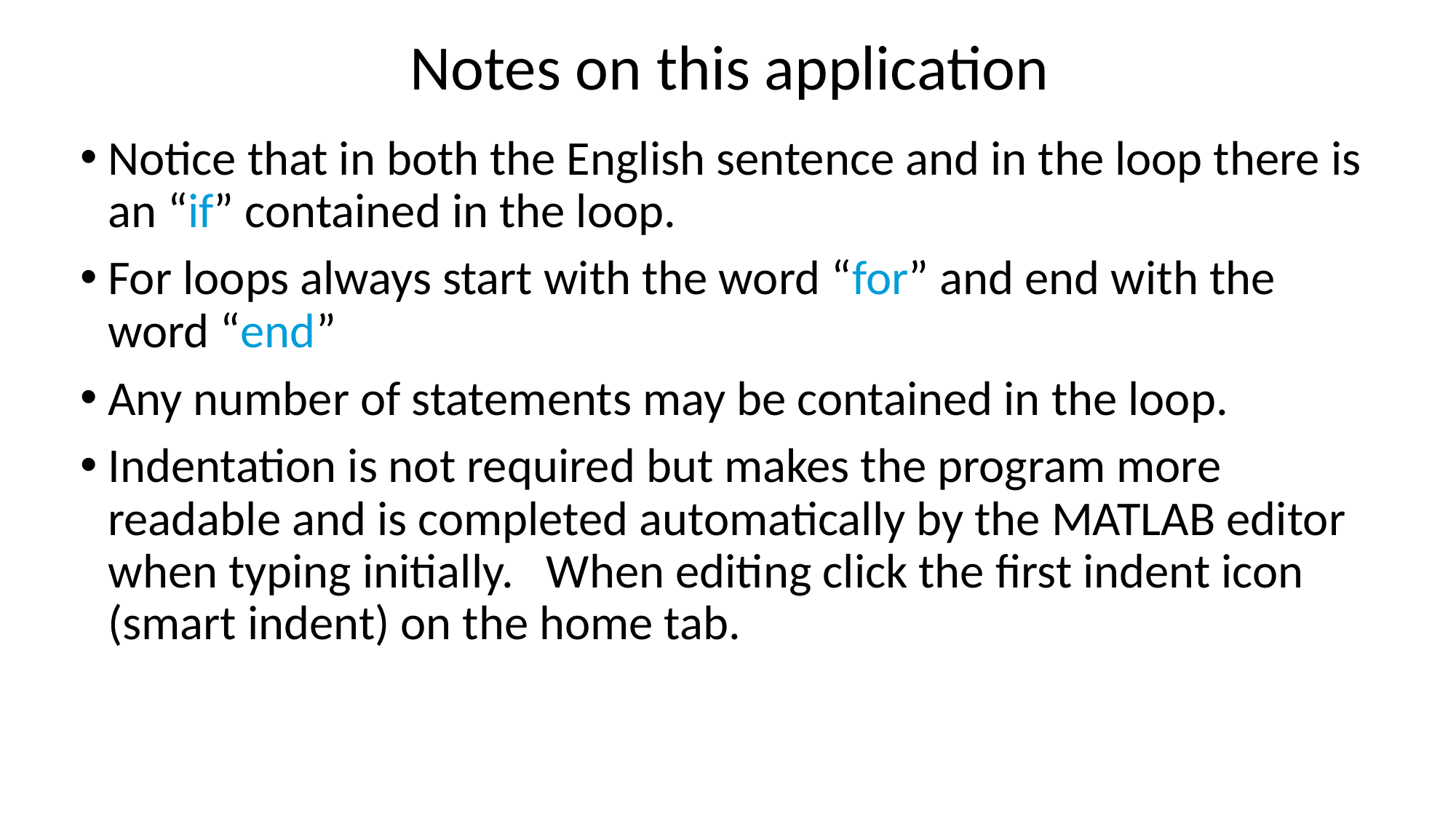

# Notes on this application
Notice that in both the English sentence and in the loop there is an “if” contained in the loop.
For loops always start with the word “for” and end with the word “end”
Any number of statements may be contained in the loop.
Indentation is not required but makes the program more readable and is completed automatically by the MATLAB editor when typing initially.   When editing click the first indent icon (smart indent) on the home tab.